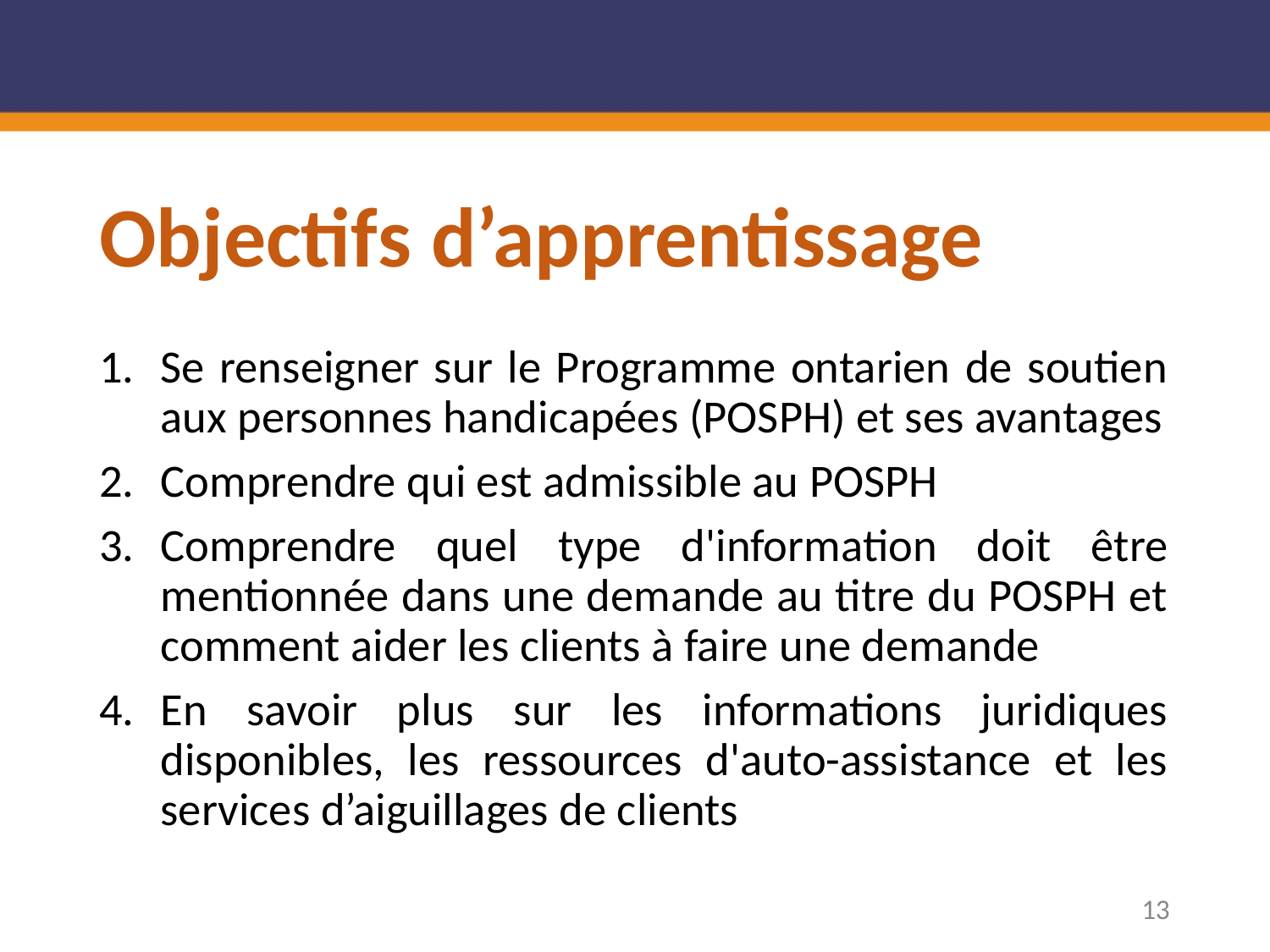

# Objectifs d’apprentissage
Se renseigner sur le Programme ontarien de soutien aux personnes handicapées (POSPH) et ses avantages
Comprendre qui est admissible au POSPH
Comprendre quel type d'information doit être mentionnée dans une demande au titre du POSPH et comment aider les clients à faire une demande
En savoir plus sur les informations juridiques disponibles, les ressources d'auto-assistance et les services d’aiguillages de clients
13